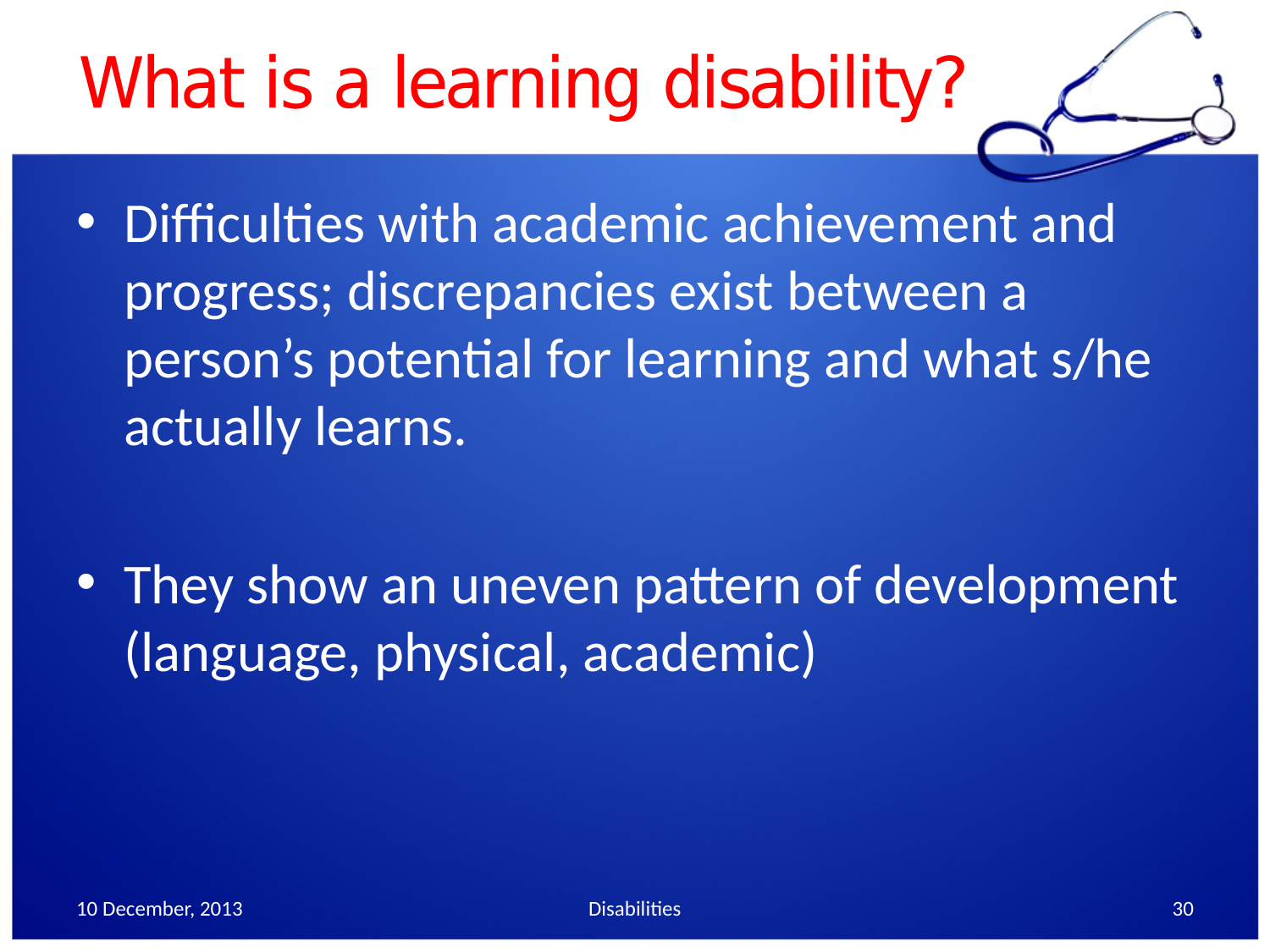

# What is a learning disability?
Difficulties with academic achievement and progress; discrepancies exist between a person’s potential for learning and what s/he actually learns.

They show an uneven pattern of development (language, physical, academic)
10 December, 2013
Disabilities
30